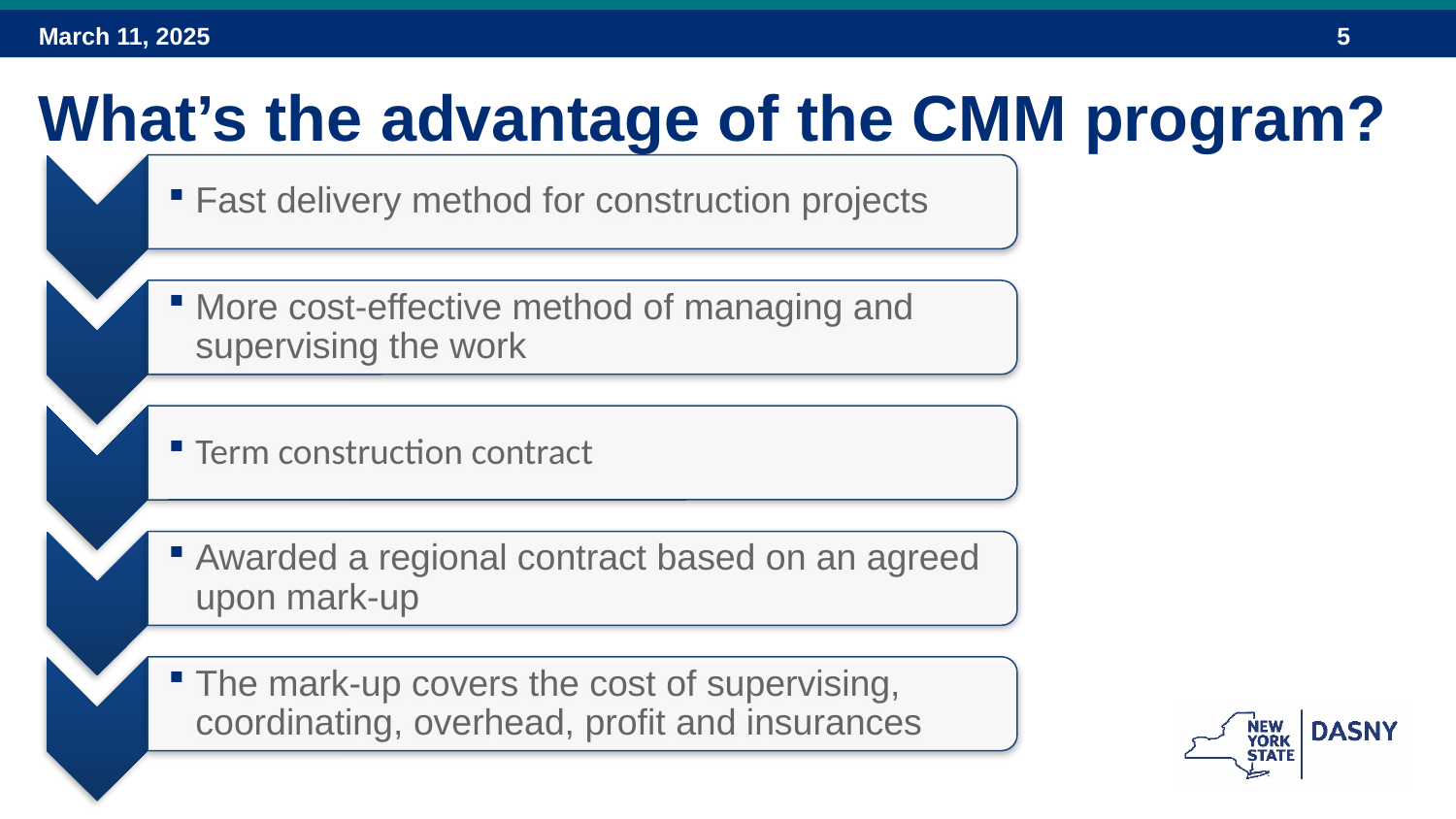

March 11, 2025
What’s the advantage of the CMM program?

Fast delivery method for construction projects

More cost-effective method of managing and supervising the work

Term construction contract

Awarded a regional contract based on an agreed upon mark-up

The mark-up covers the cost of supervising, coordinating, overhead, profit and insurances